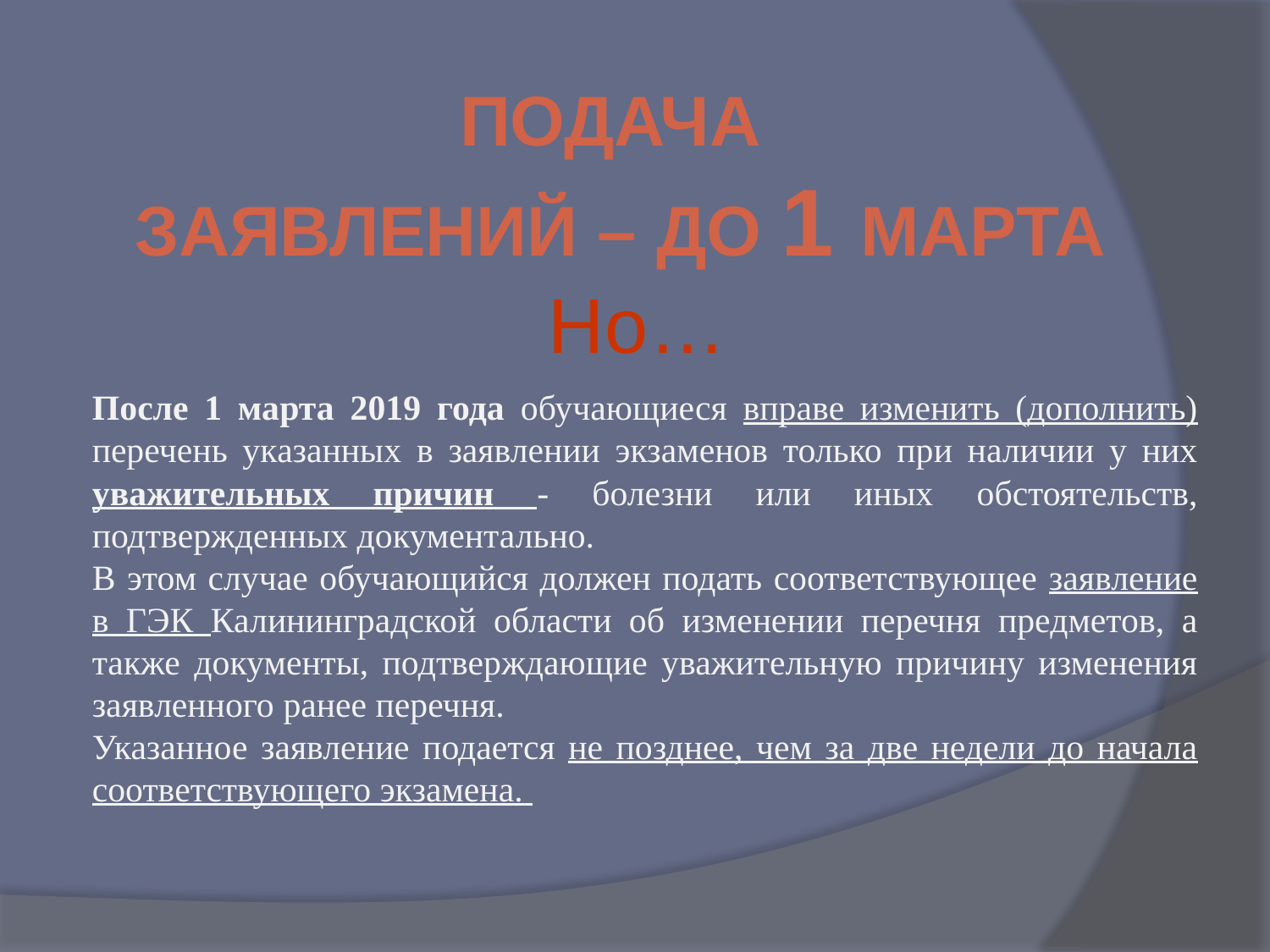

Подача
заявлений – до 1 марта
# Но…
После 1 марта 2019 года обучающиеся вправе изменить (дополнить) перечень указанных в заявлении экзаменов только при наличии у них уважительных причин - болезни или иных обстоятельств, подтвержденных документально.
В этом случае обучающийся должен подать соответствующее заявление в ГЭК Калининградской области об изменении перечня предметов, а также документы, подтверждающие уважительную причину изменения заявленного ранее перечня.
Указанное заявление подается не позднее, чем за две недели до начала соответствующего экзамена.